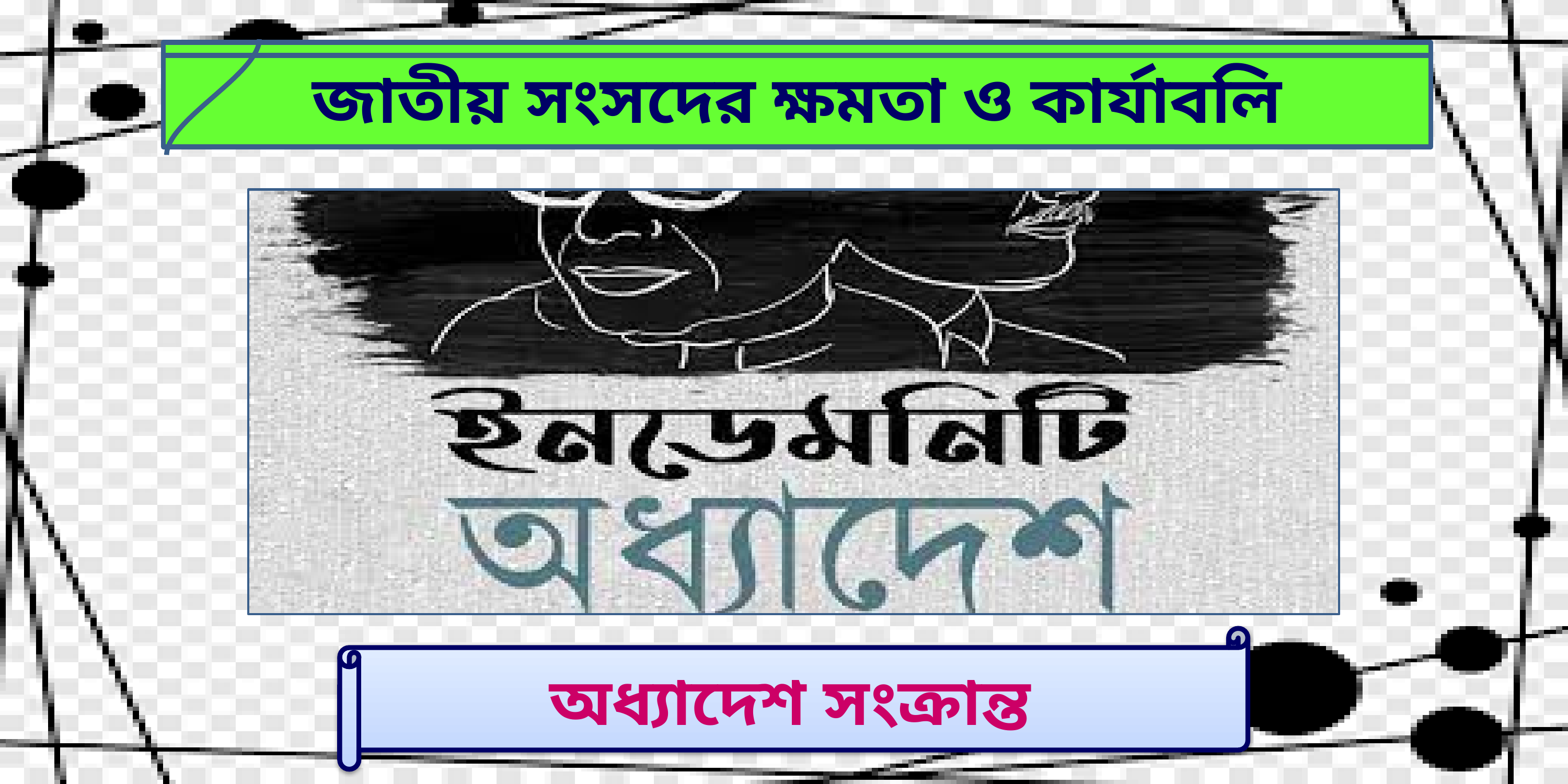

জাতীয় সংসদের ক্ষমতা ও কার্যাবলি

অধ্যাদেশ সংক্রান্ত